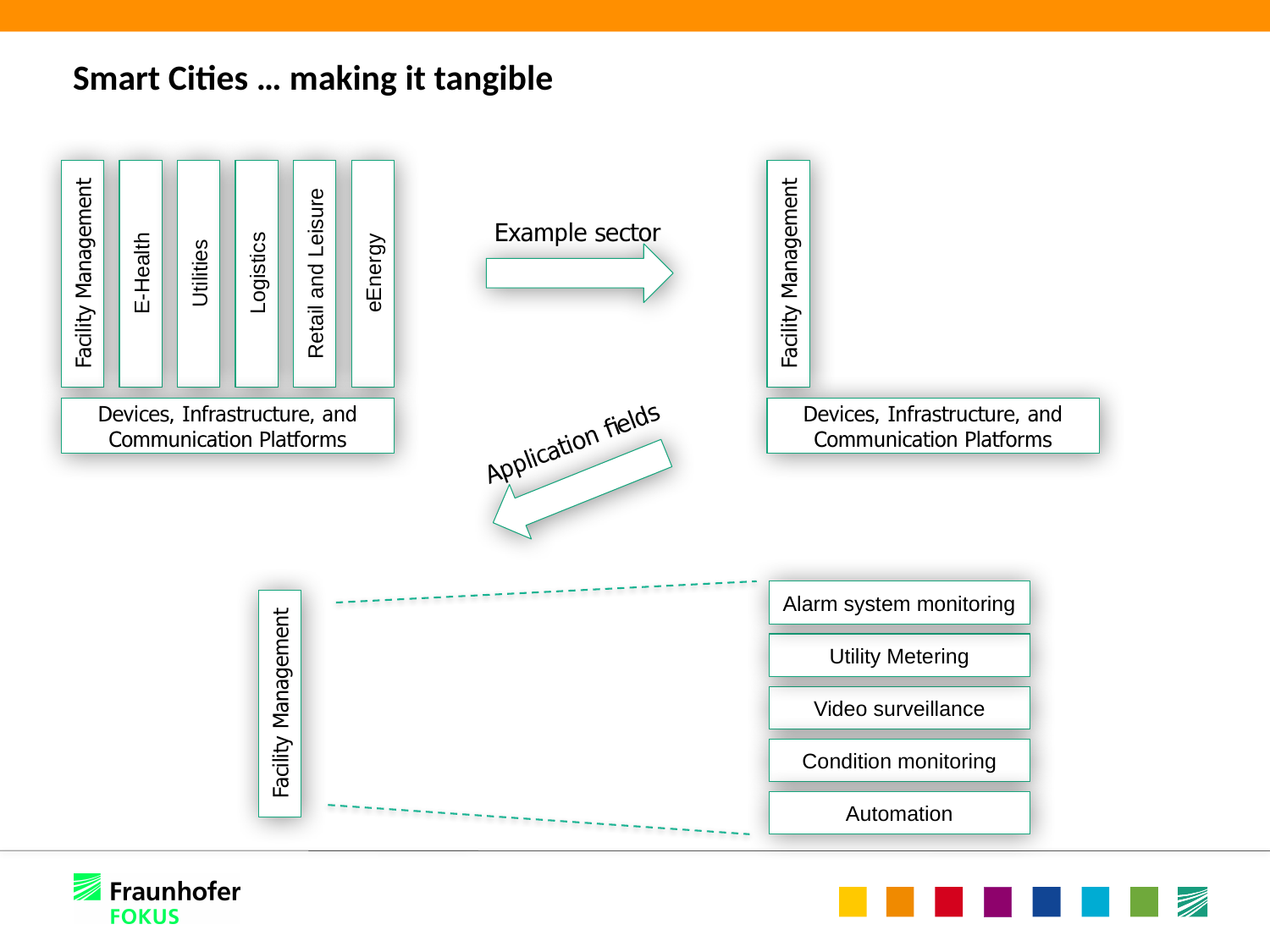

# Smart Cities … making it tangible
Example sector

Facility Management
E-Health
Utilities
Logistics
Facility Management
Retail and Leisure
eEnergy
Devices, Infrastructure, and Communication Platforms
Devices, Infrastructure, and Communication Platforms
Application fields

Alarm system monitoring
Utility Metering
Facility Management
Video surveillance
Condition monitoring
Automation